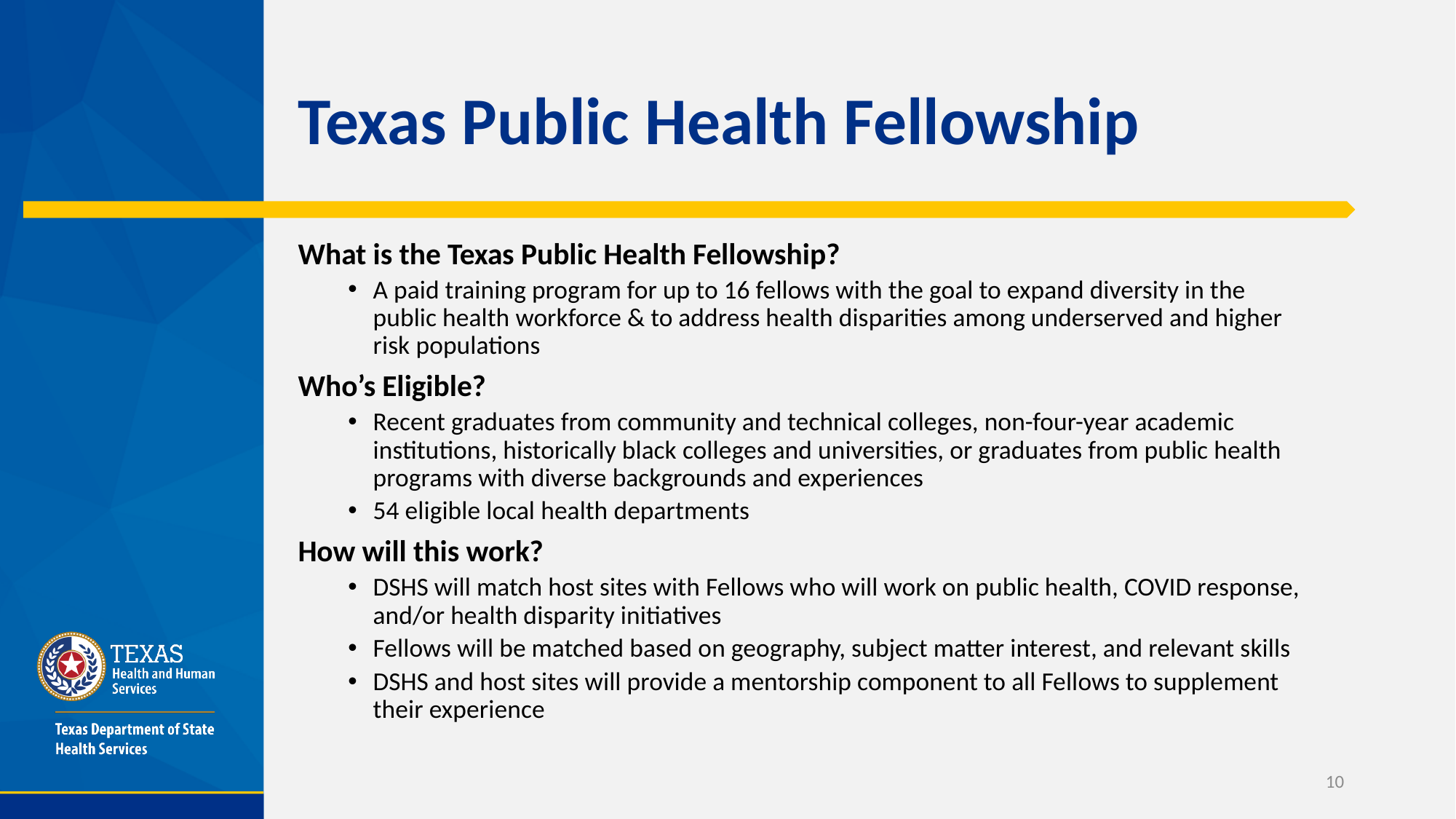

# Texas Public Health Fellowship
What is the Texas Public Health Fellowship?
A paid training program for up to 16 fellows with the goal to expand diversity in the public health workforce & to address health disparities among underserved and higher risk populations
Who’s Eligible?
Recent graduates from community and technical colleges, non-four-year academic institutions, historically black colleges and universities, or graduates from public health programs with diverse backgrounds and experiences
54 eligible local health departments
How will this work?
DSHS will match host sites with Fellows who will work on public health, COVID response, and/or health disparity initiatives
Fellows will be matched based on geography, subject matter interest, and relevant skills
DSHS and host sites will provide a mentorship component to all Fellows to supplement their experience
10